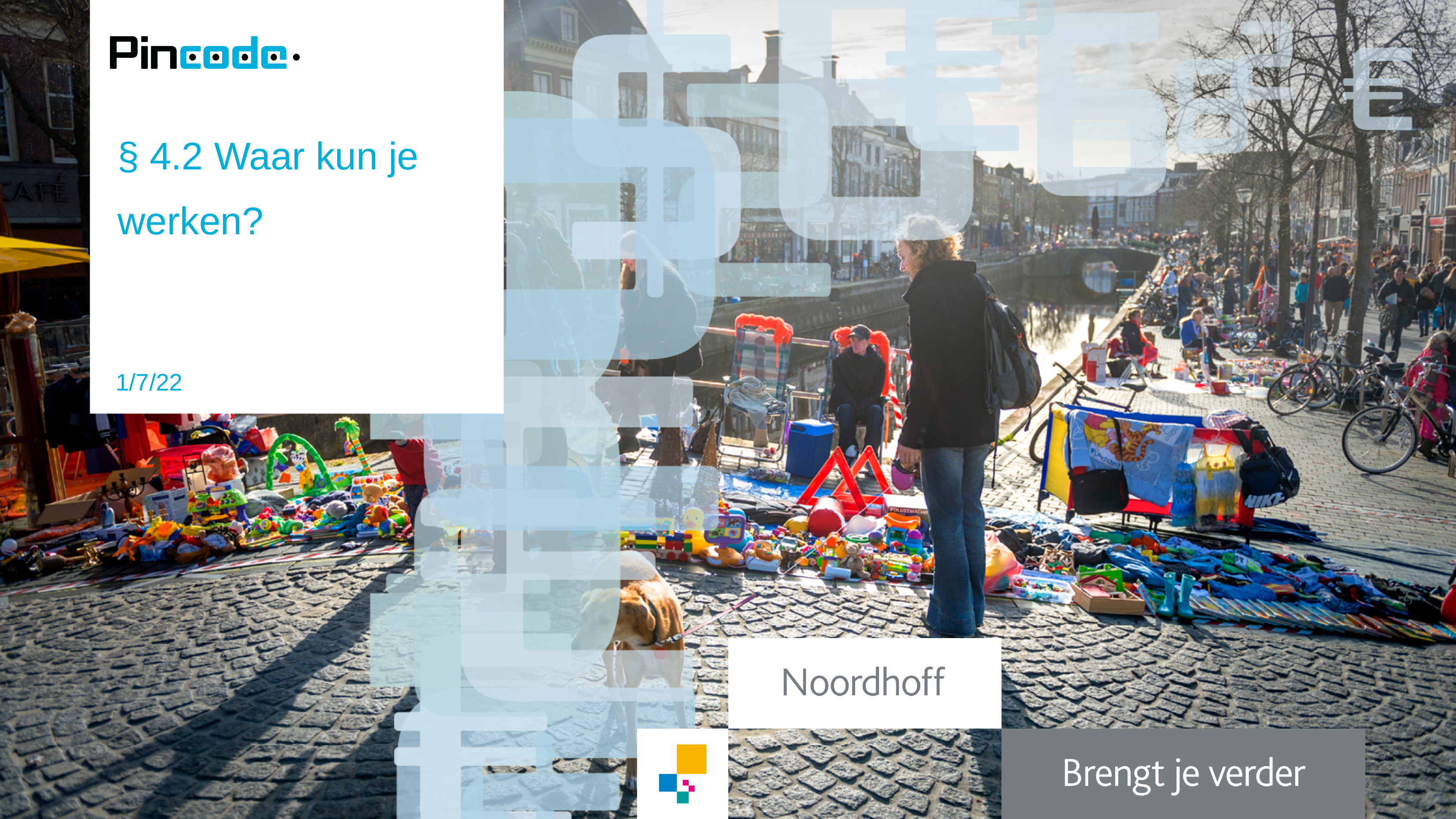

# § 4.2 Waar kun je werken?